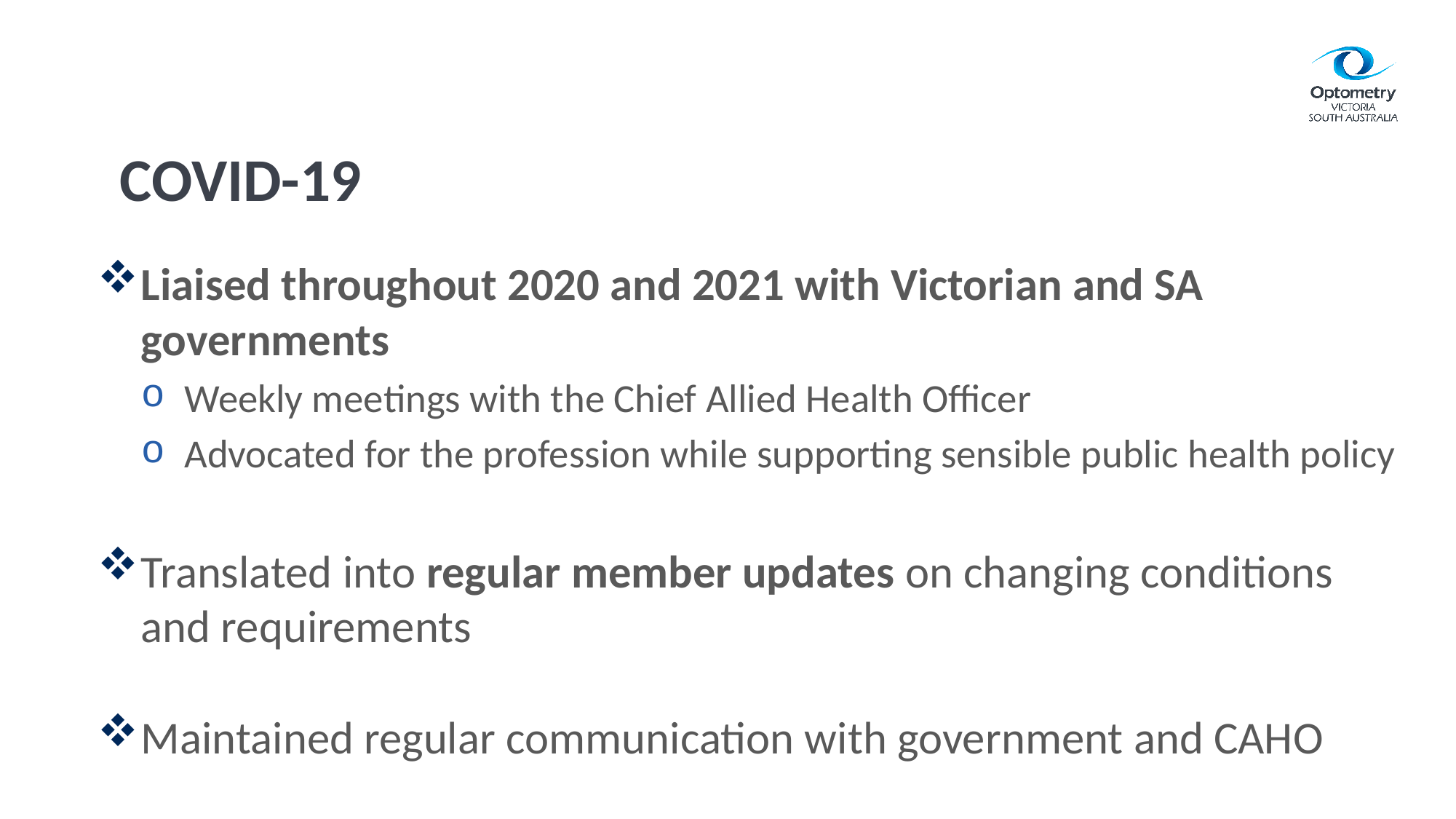

# COVID-19
Liaised throughout 2020 and 2021 with Victorian and SA governments
Weekly meetings with the Chief Allied Health Officer
Advocated for the profession while supporting sensible public health policy

Translated into regular member updates on changing conditions and requirements

Maintained regular communication with government and CAHO